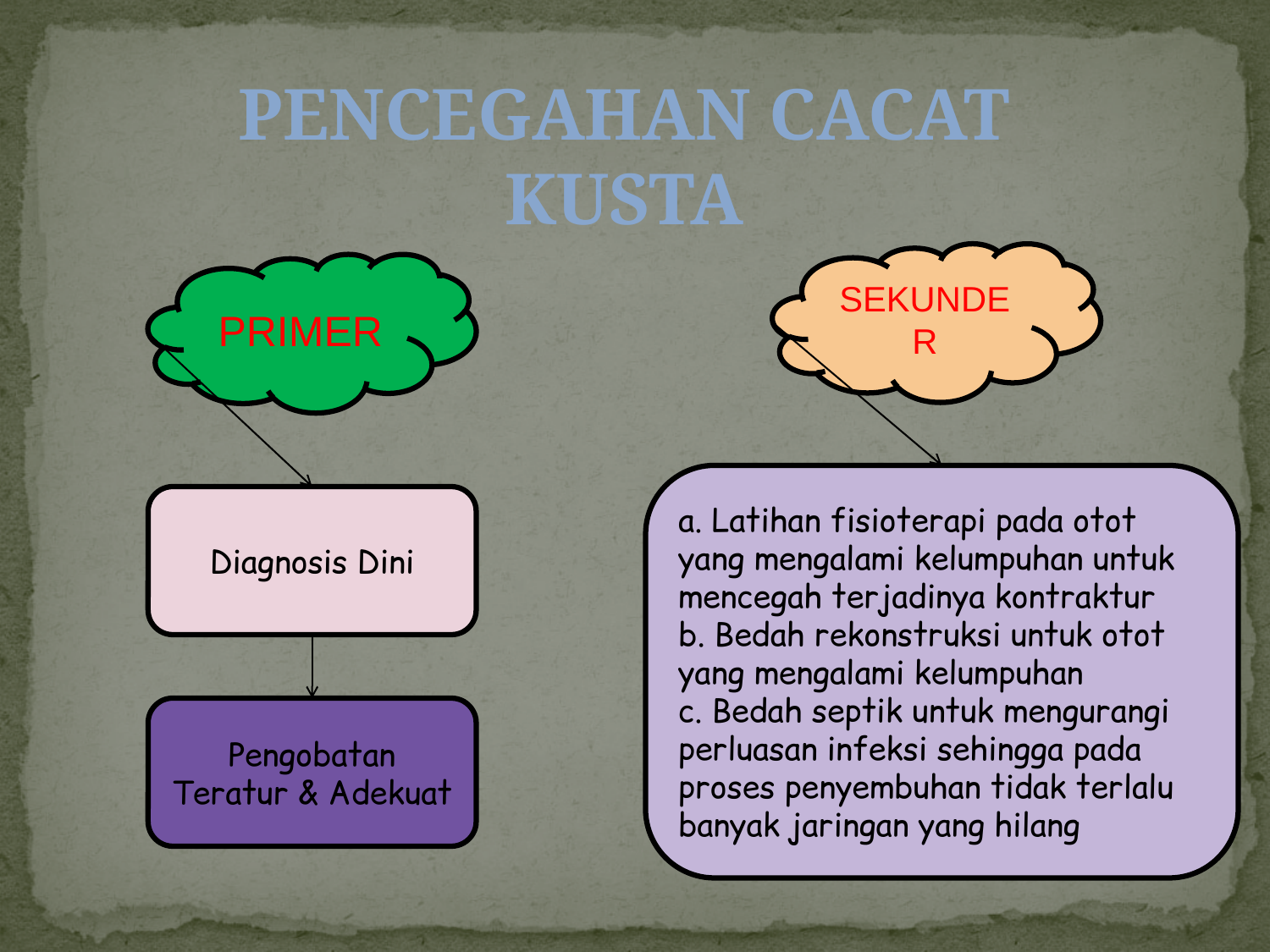

PENCEGAHAN CACAT KUSTA
SEKUNDER
PRIMER
a. Latihan fisioterapi pada otot yang mengalami kelumpuhan untuk mencegah terjadinya kontraktur
b. Bedah rekonstruksi untuk otot yang mengalami kelumpuhan
c. Bedah septik untuk mengurangi perluasan infeksi sehingga pada proses penyembuhan tidak terlalu banyak jaringan yang hilang
Diagnosis Dini
Pengobatan Teratur & Adekuat